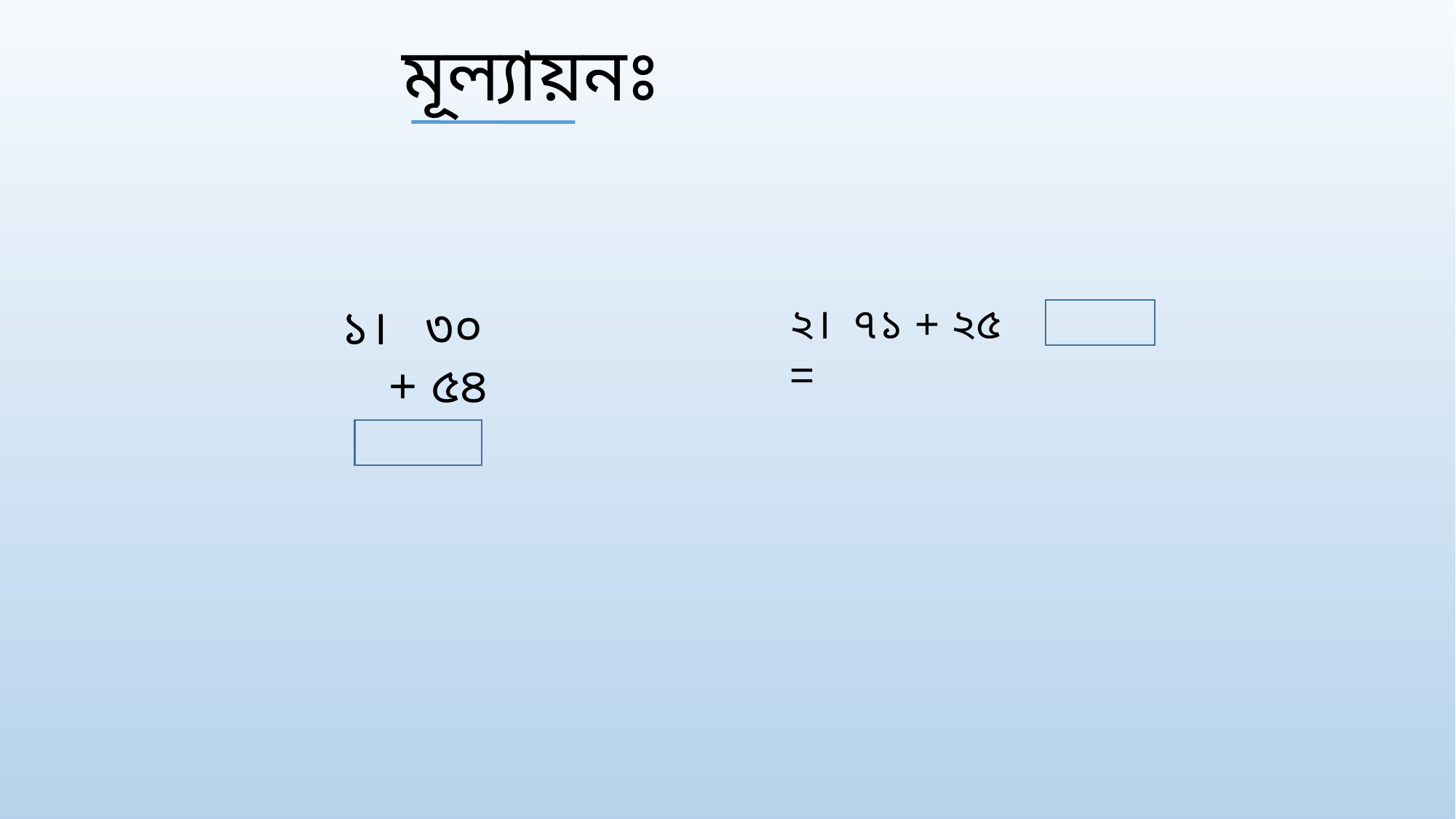

মূল্যায়নঃ
১।   ৩০
   + ৫৪
২।  ৭১ + ২৫ =